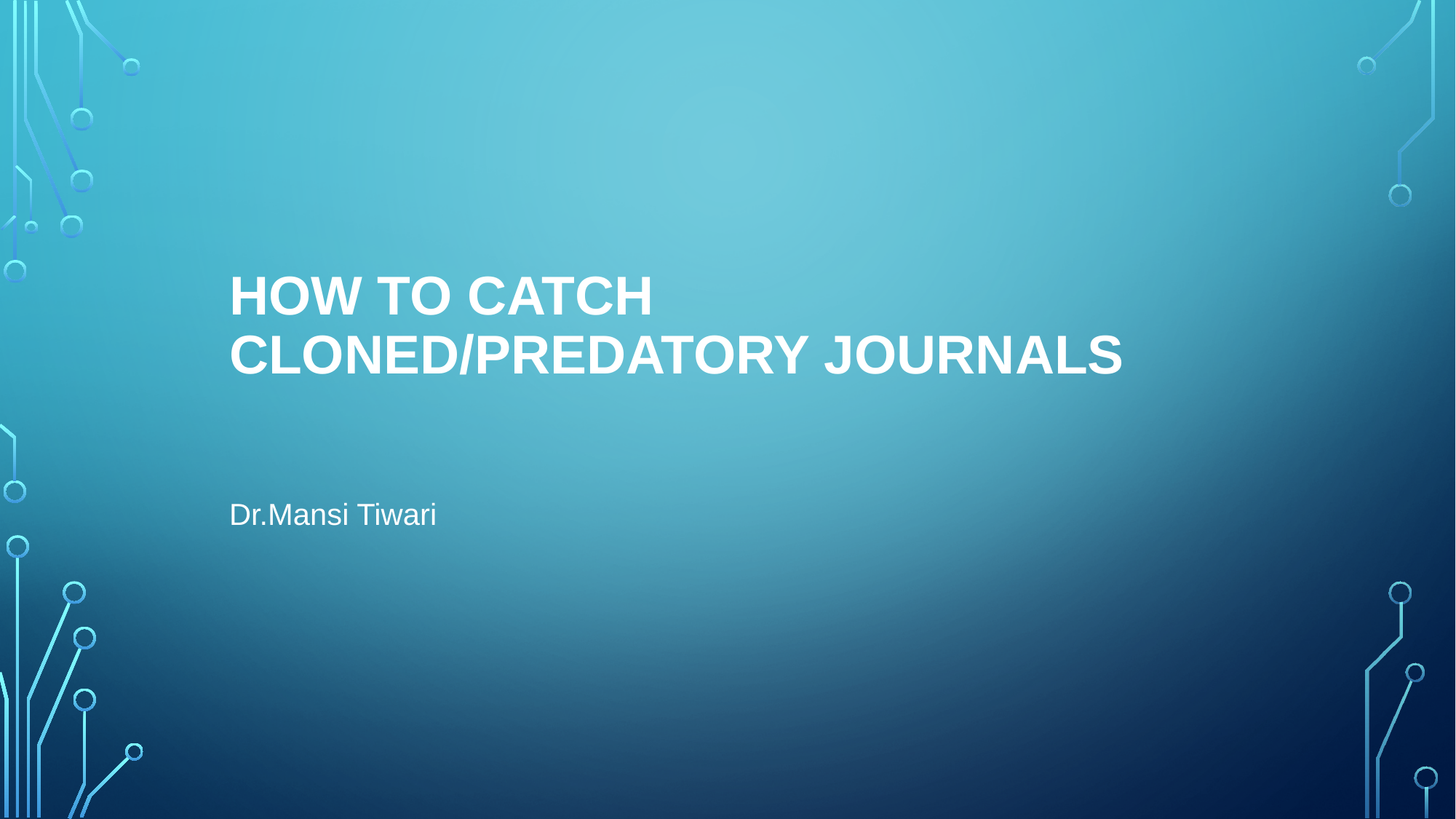

# How to catch Cloned/Predatory Journals
Dr.Mansi Tiwari